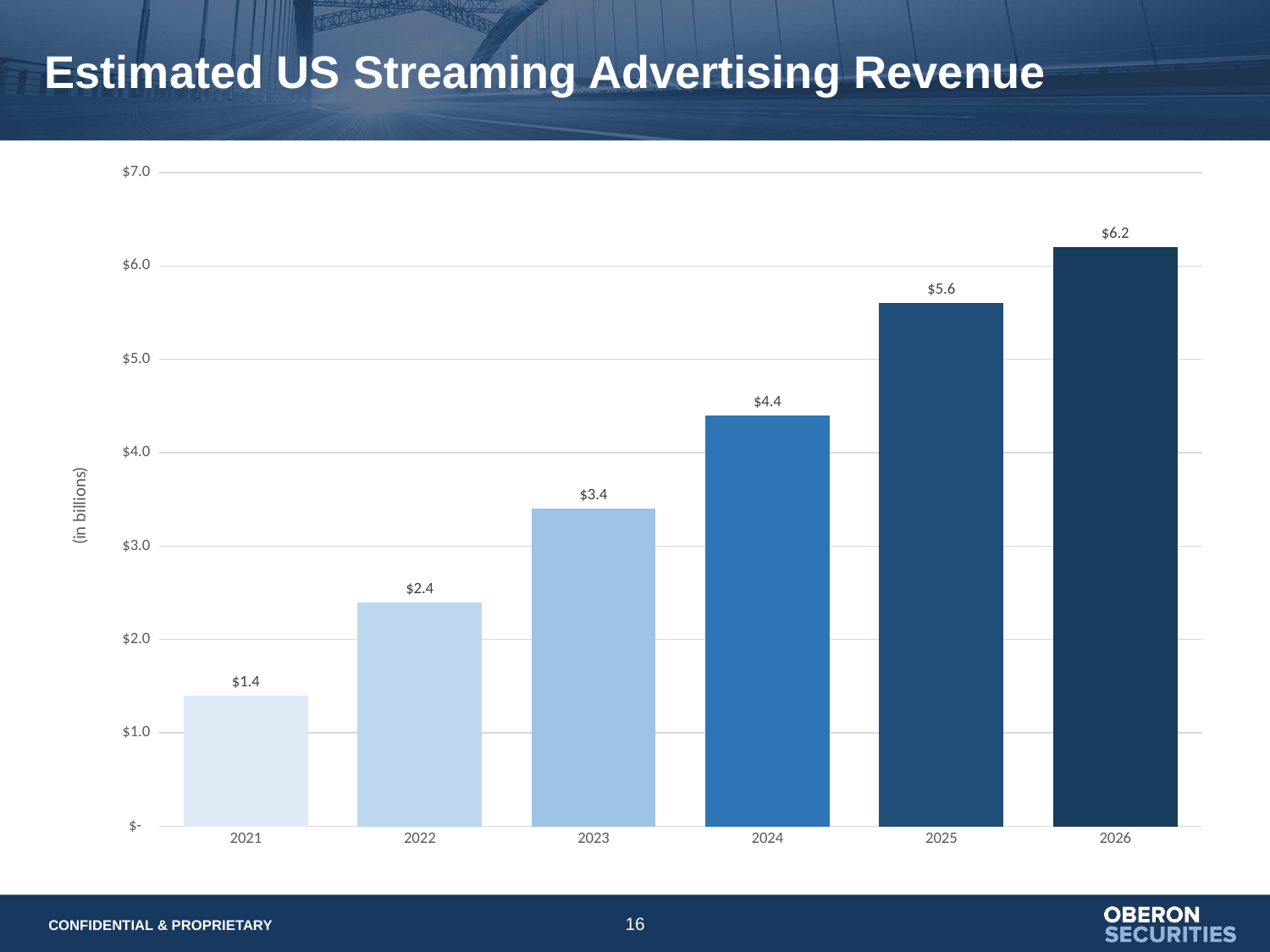

# Estimated US Streaming Advertising Revenue

### Chart

| Category |  |
|---|---|
| 2021 | 1.4 |
| 2022 | 2.4 |
| 2023 | 3.4 |
| 2024 | 4.4 |
| 2025 | 5.6 |
| 2026 | 6.2 |